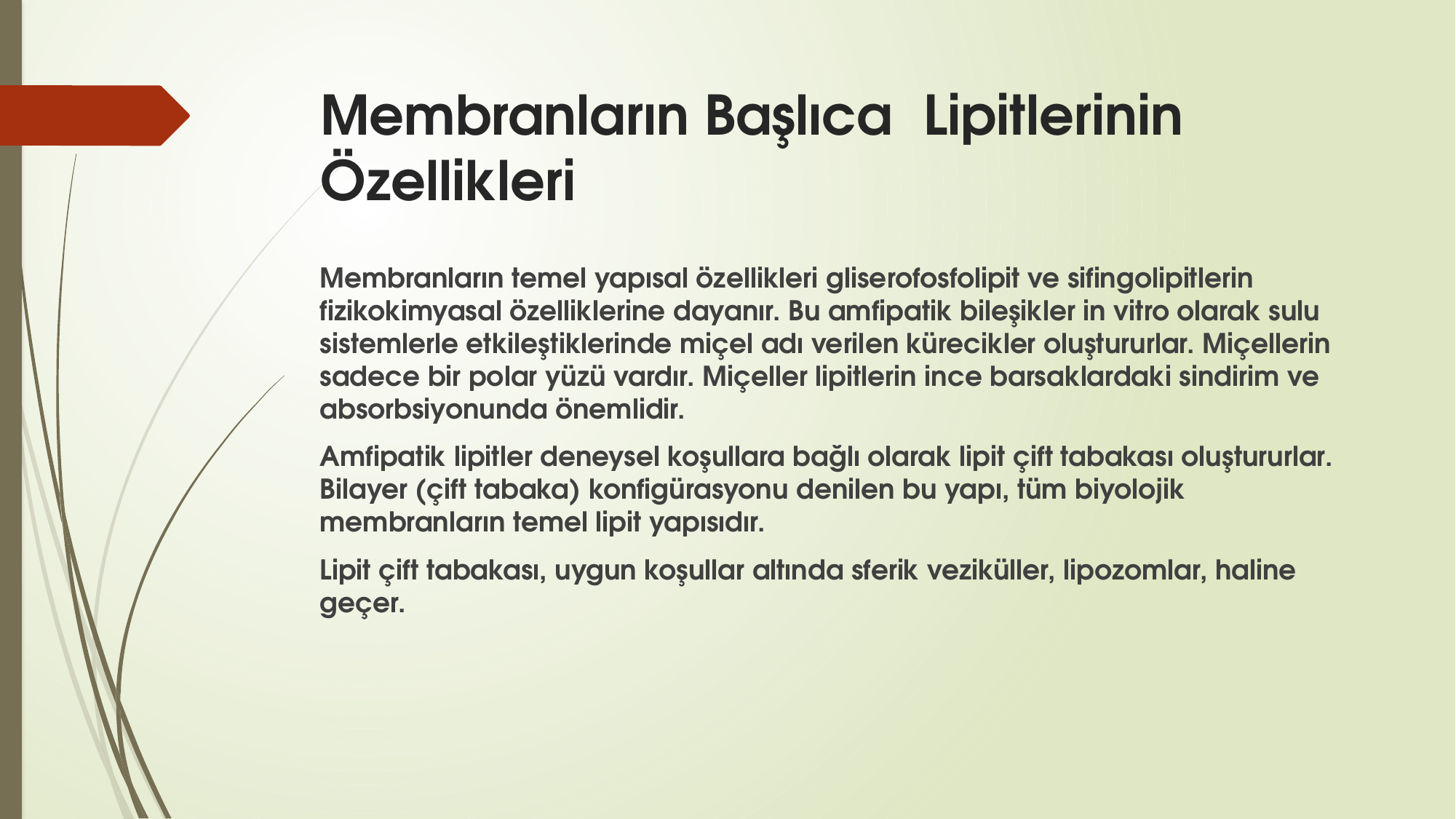

# Membranların Başlıca  Lipitlerinin Özellikleri
Membranların temel yapısal özellikleri gliserofosfolipit ve sifingolipitlerin fizikokimyasal özelliklerine dayanır. Bu amfipatik bileşikler in vitro olarak sulu sistemlerle etkileştiklerinde miçel adı verilen kürecikler oluştururlar. Miçellerin sadece bir polar yüzü vardır. Miçeller lipitlerin ince barsaklardaki sindirim ve absorbsiyonunda önemlidir.
Amfipatik lipitler deneysel koşullara bağlı olarak lipit çift tabakası oluştururlar. Bilayer (çift tabaka) konfigürasyonu denilen bu yapı, tüm biyolojik membranların temel lipit yapısıdır.
Lipit çift tabakası, uygun koşullar altında sferik veziküller, lipozomlar, haline geçer.